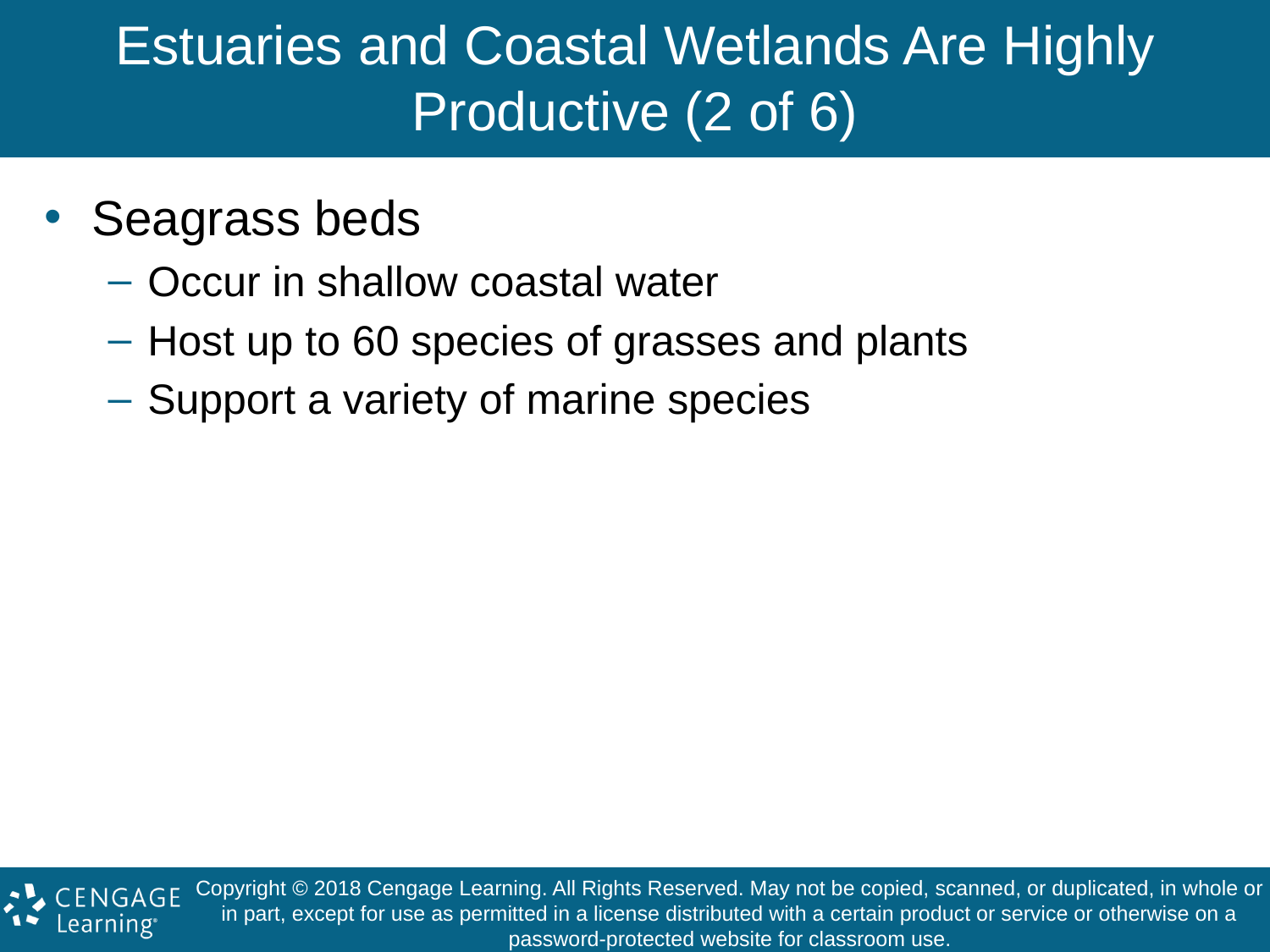

# Estuaries and Coastal Wetlands Are Highly Productive (2 of 6)
Seagrass beds
Occur in shallow coastal water
Host up to 60 species of grasses and plants
Support a variety of marine species